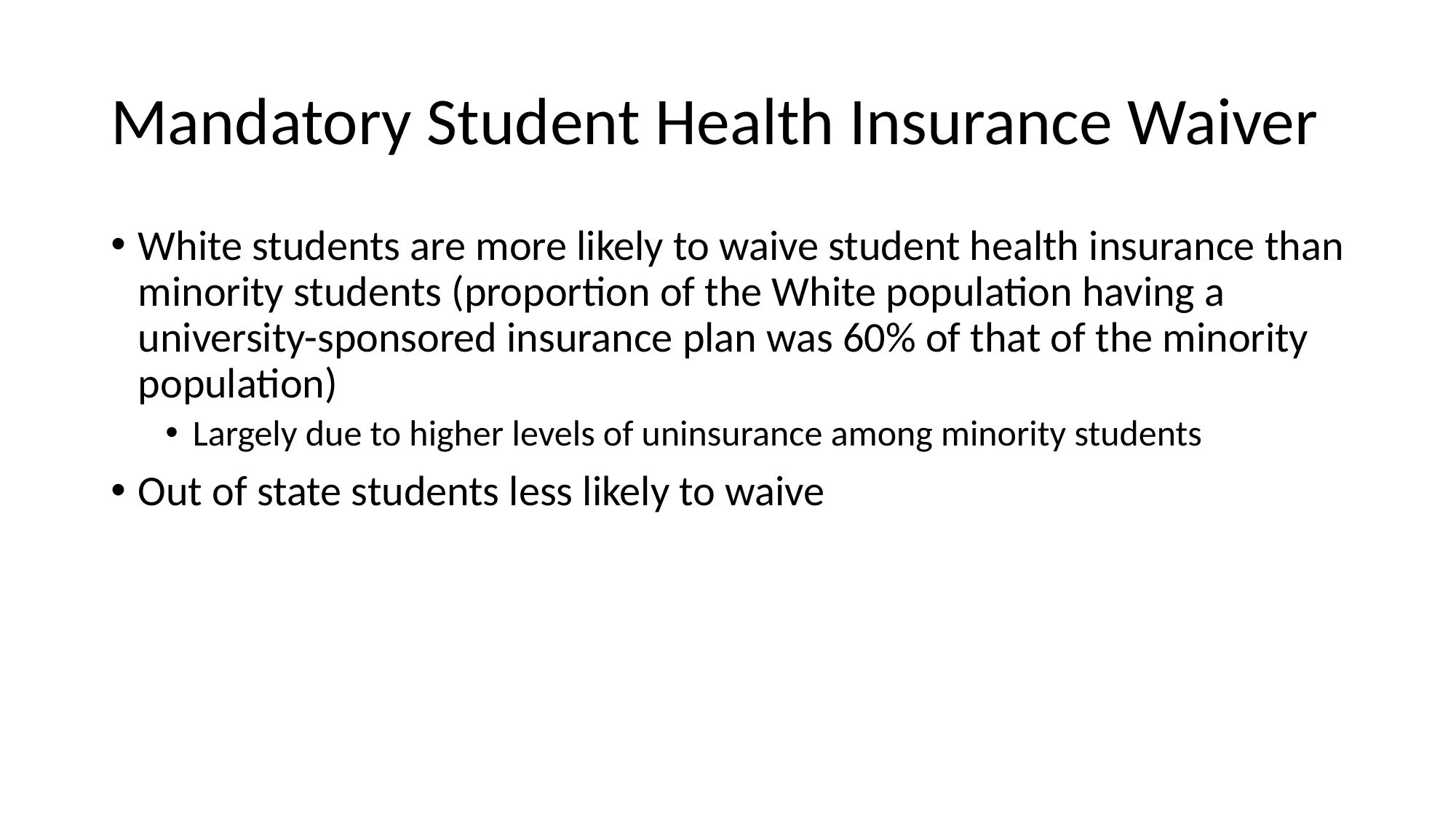

# Mandatory Student Health Insurance Waiver
White students are more likely to waive student health insurance than minority students (proportion of the White population having a university-sponsored insurance plan was 60% of that of the minority population)
Largely due to higher levels of uninsurance among minority students
Out of state students less likely to waive